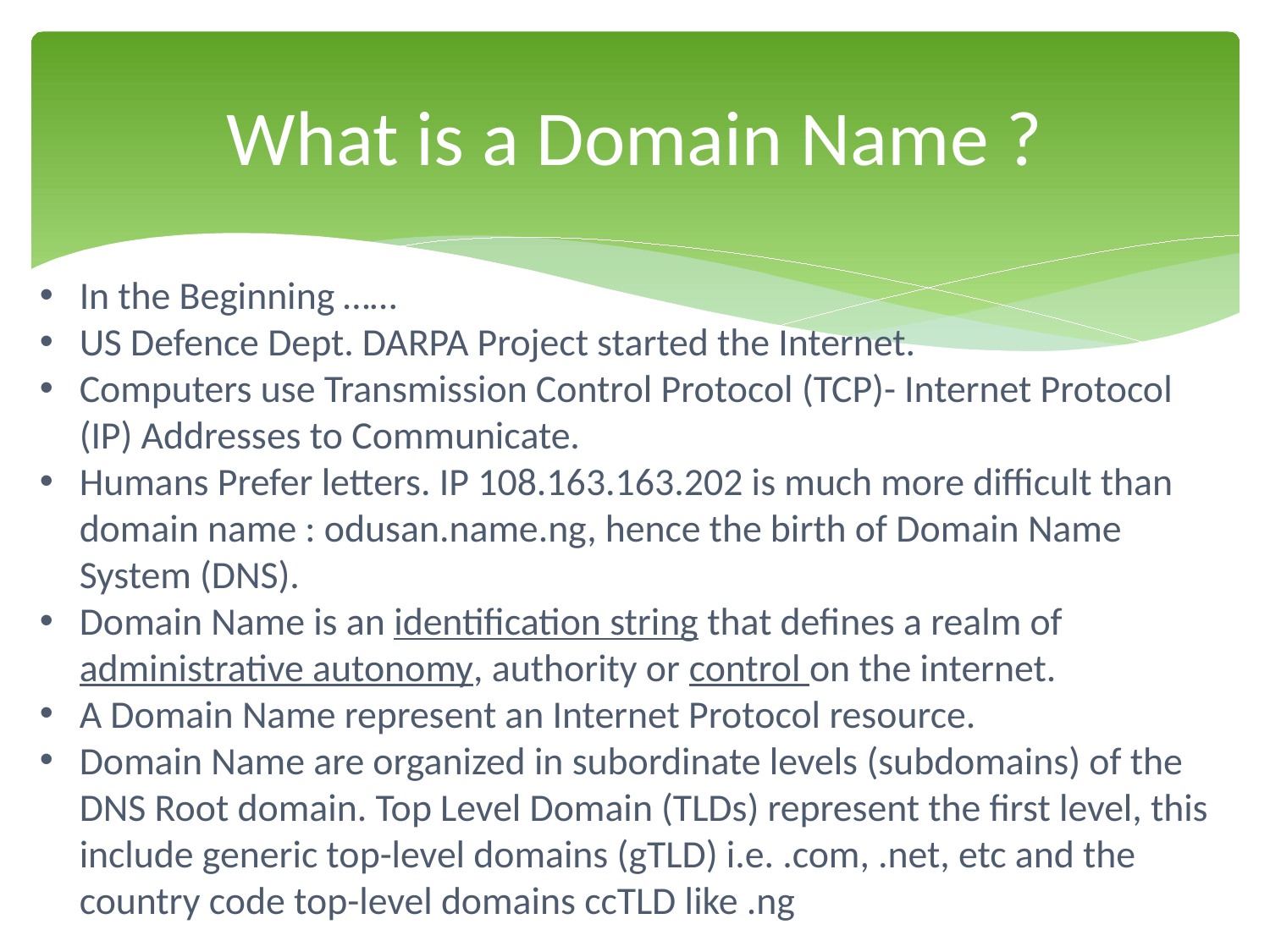

# What is a Domain Name ?
In the Beginning ……
US Defence Dept. DARPA Project started the Internet.
Computers use Transmission Control Protocol (TCP)- Internet Protocol (IP) Addresses to Communicate.
Humans Prefer letters. IP 108.163.163.202 is much more difficult than domain name : odusan.name.ng, hence the birth of Domain Name System (DNS).
Domain Name is an identification string that defines a realm of administrative autonomy, authority or control on the internet.
A Domain Name represent an Internet Protocol resource.
Domain Name are organized in subordinate levels (subdomains) of the DNS Root domain. Top Level Domain (TLDs) represent the first level, this include generic top-level domains (gTLD) i.e. .com, .net, etc and the country code top-level domains ccTLD like .ng

You Are Nigerian! Are You Dot .NG ?